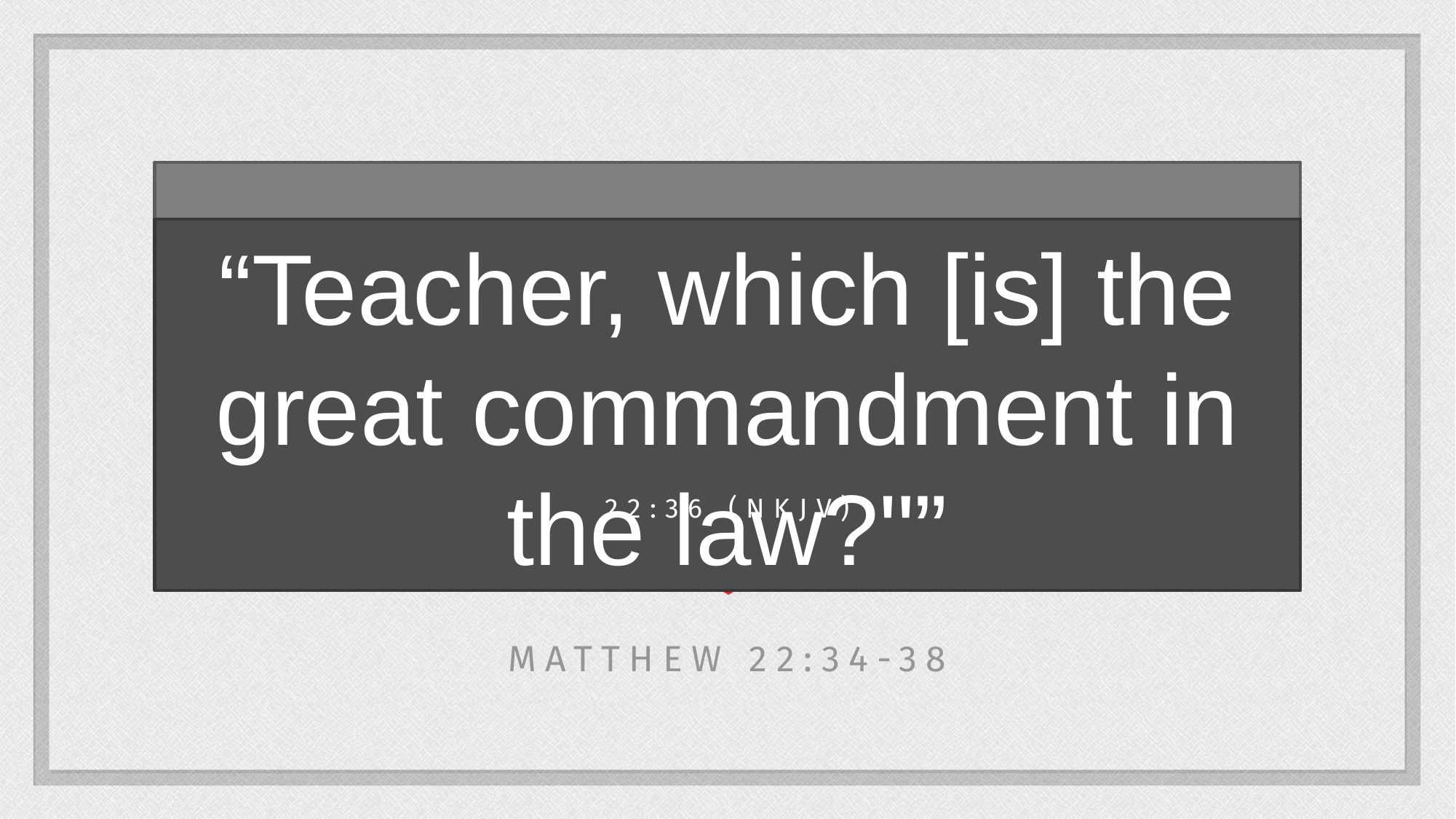

“Teacher, which [is] the great commandment in the law?"”
22:36 (NKJV)
MATTHEW 22:34-38